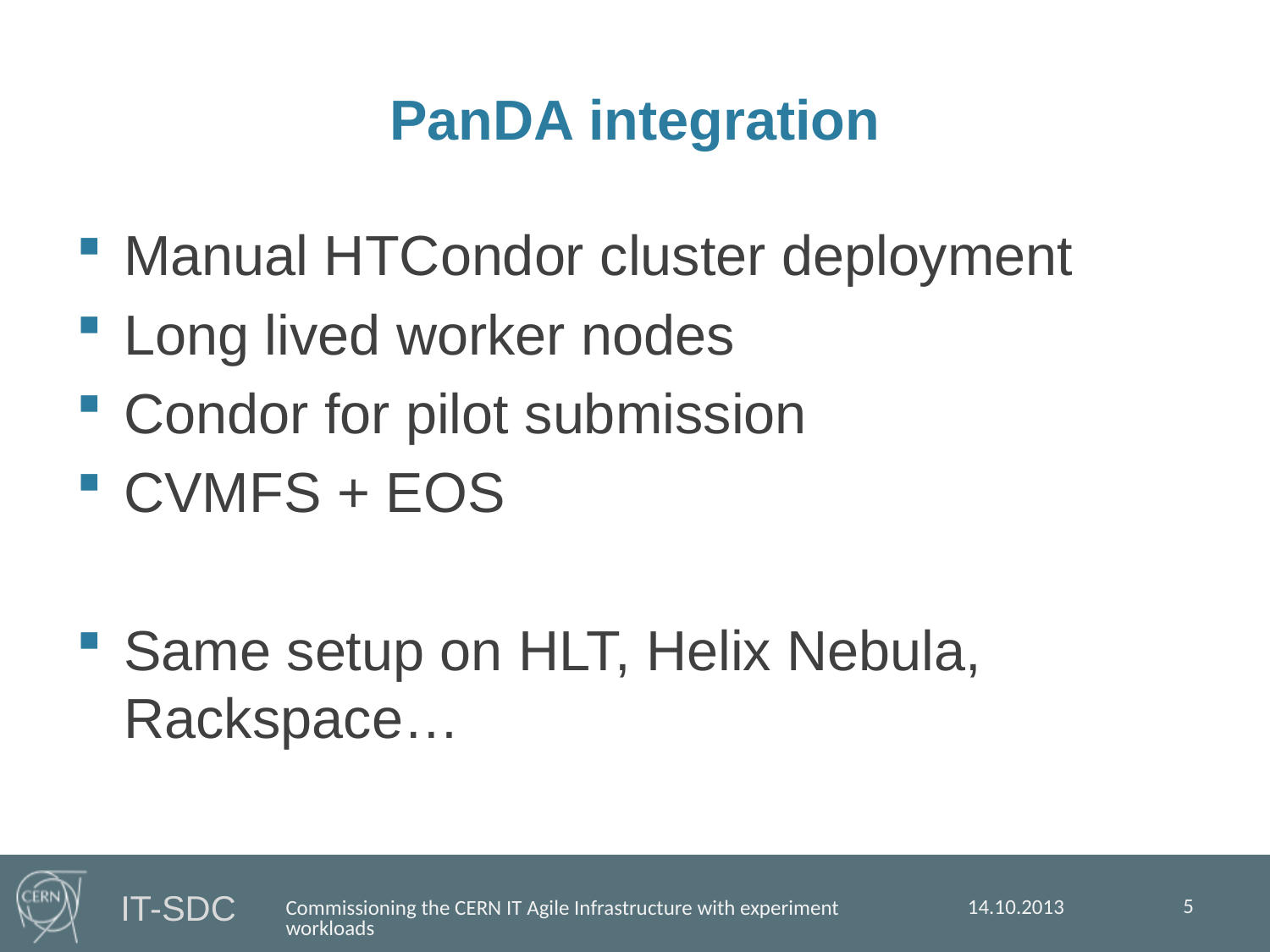

# PanDA integration
Manual HTCondor cluster deployment
Long lived worker nodes
Condor for pilot submission
CVMFS + EOS

Same setup on HLT, Helix Nebula, Rackspace…
5
14.10.2013
Commissioning the CERN IT Agile Infrastructure with experiment workloads